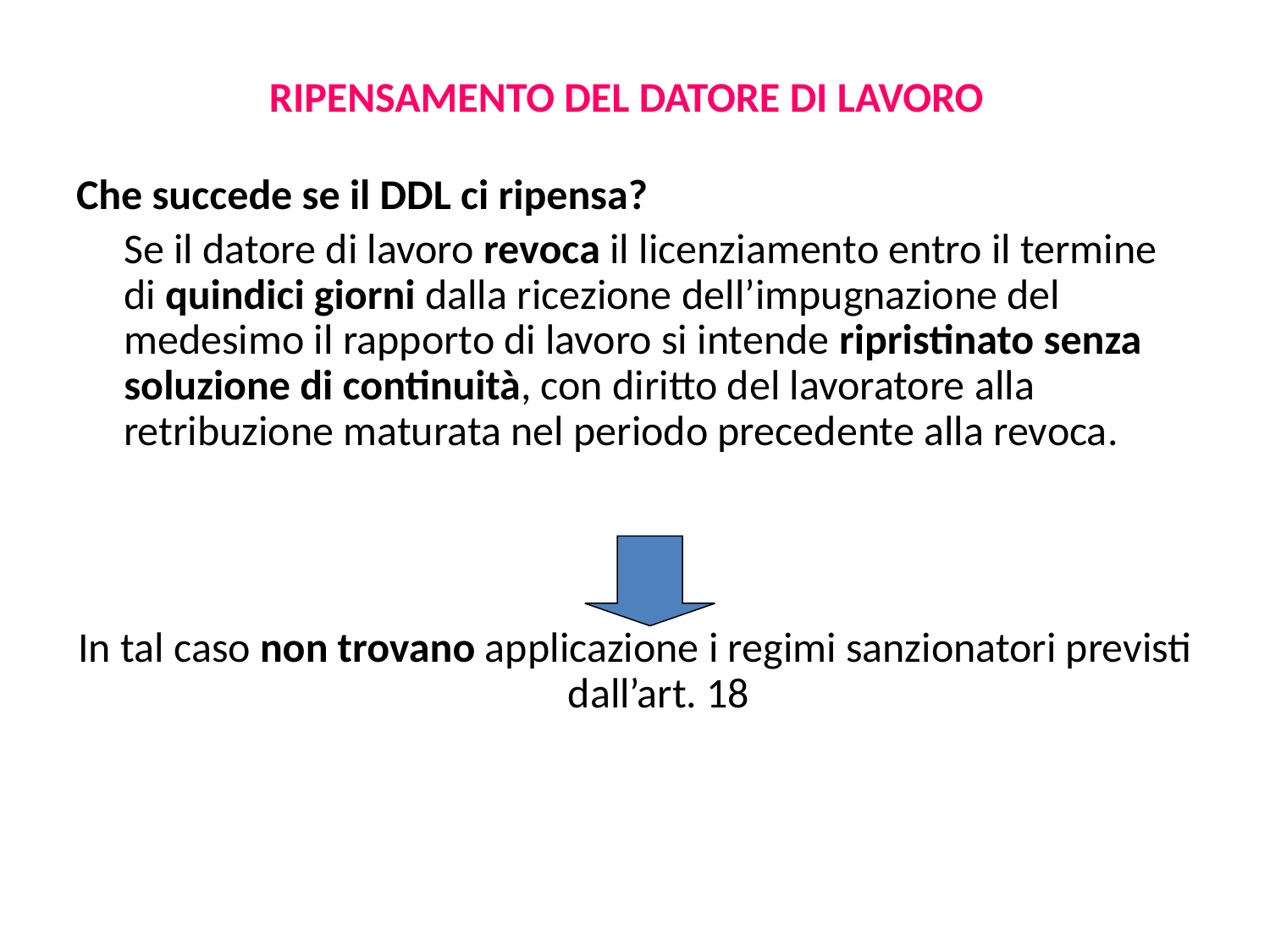

# RIPENSAMENTO DEL DATORE DI LAVORO
Che succede se il DDL ci ripensa?
	Se il datore di lavoro revoca il licenziamento entro il termine di quindici giorni dalla ricezione dell’impugnazione del medesimo il rapporto di lavoro si intende ripristinato senza soluzione di continuità, con diritto del lavoratore alla retribuzione maturata nel periodo precedente alla revoca.

In tal caso non trovano applicazione i regimi sanzionatori previsti dall’art. 18